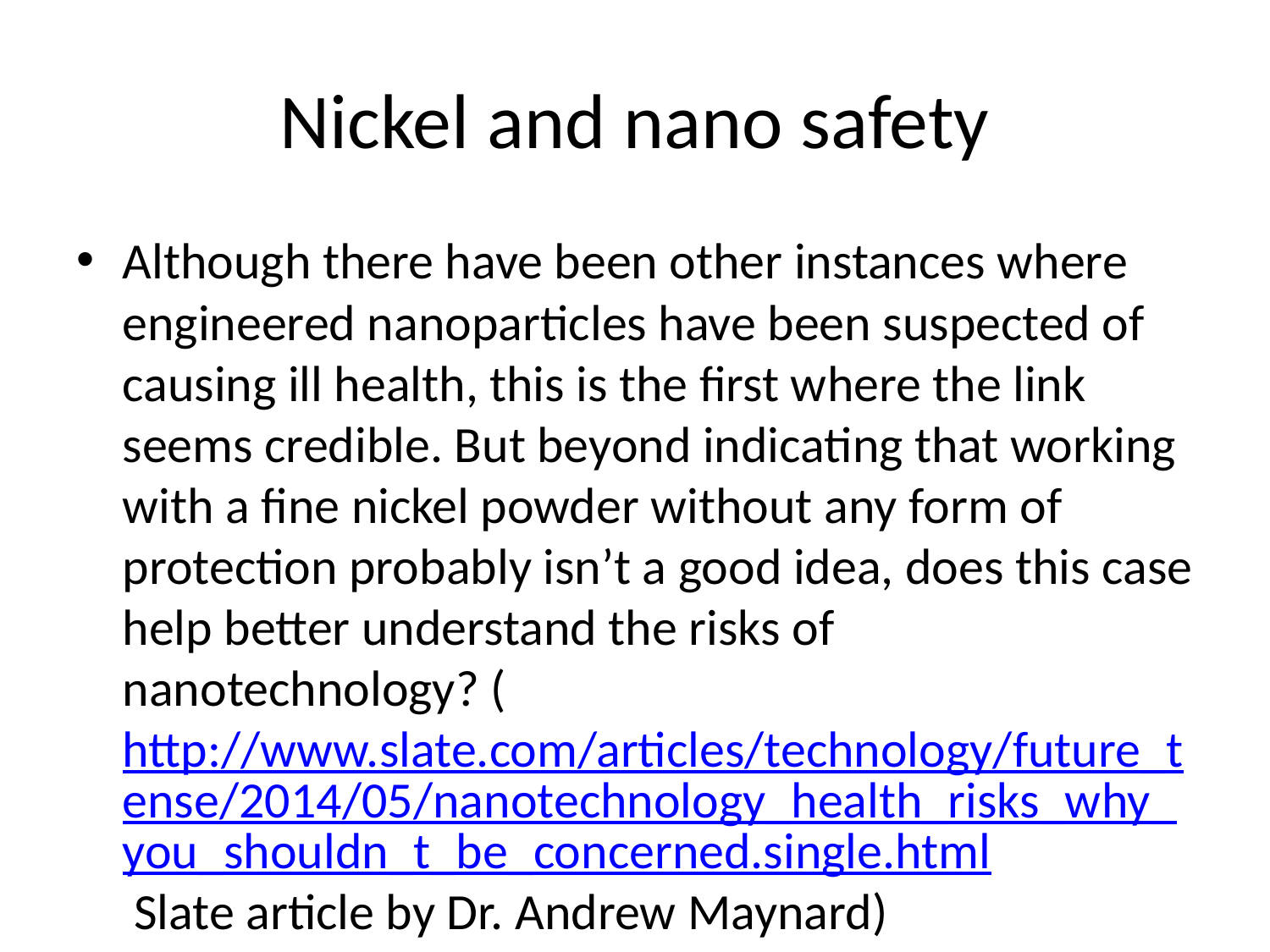

# Nickel and nano safety
Although there have been other instances where engineered nanoparticles have been suspected of causing ill health, this is the first where the link seems credible. But beyond indicating that working with a fine nickel powder without any form of protection probably isn’t a good idea, does this case help better understand the risks of nanotechnology? (http://www.slate.com/articles/technology/future_tense/2014/05/nanotechnology_health_risks_why_you_shouldn_t_be_concerned.single.html Slate article by Dr. Andrew Maynard)